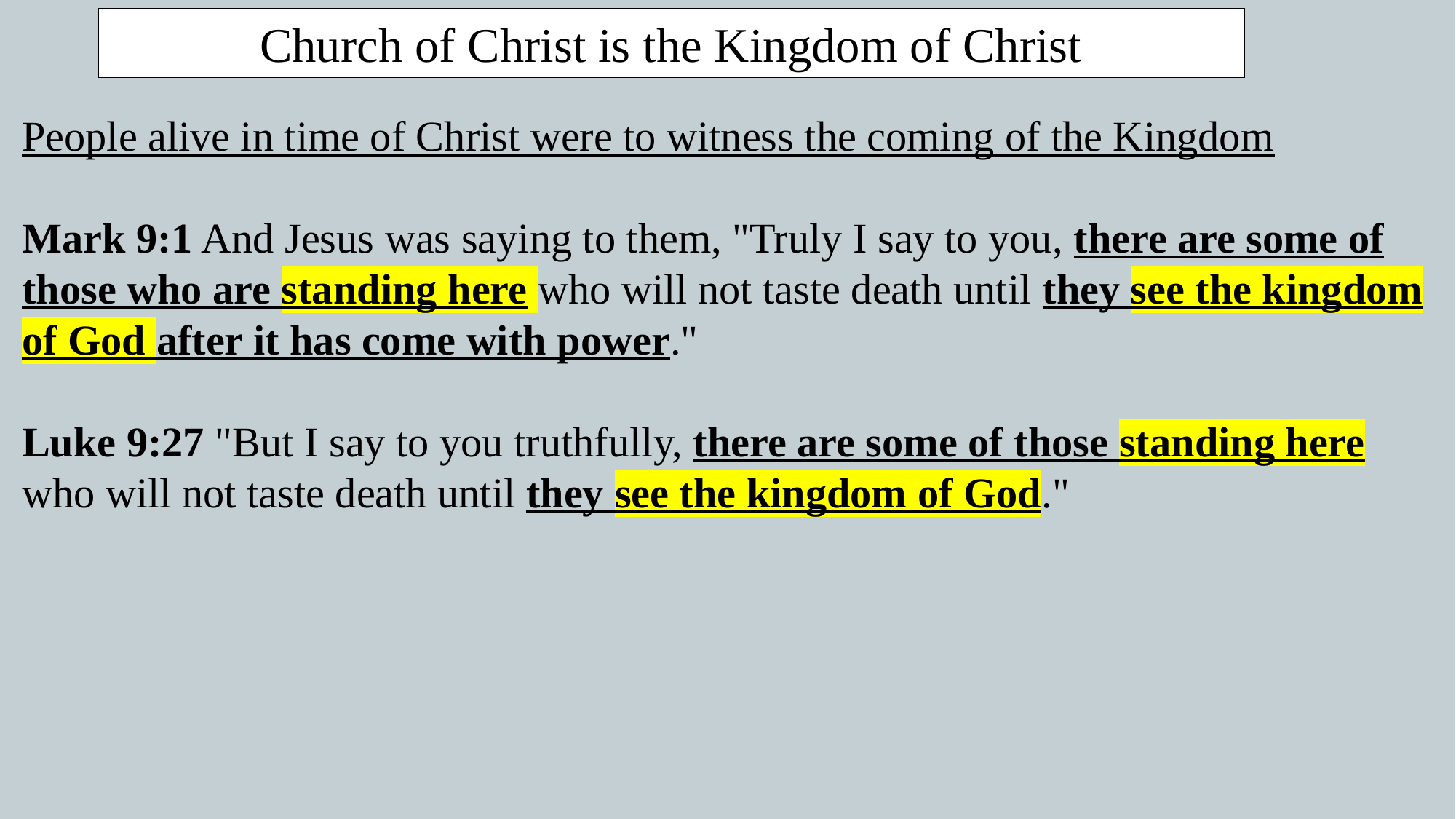

Church of Christ is the Kingdom of Christ
People alive in time of Christ were to witness the coming of the Kingdom

Mark 9:1 And Jesus was saying to them, "Truly I say to you, there are some of those who are standing here who will not taste death until they see the kingdom of God after it has come with power."

Luke 9:27 "But I say to you truthfully, there are some of those standing here who will not taste death until they see the kingdom of God."